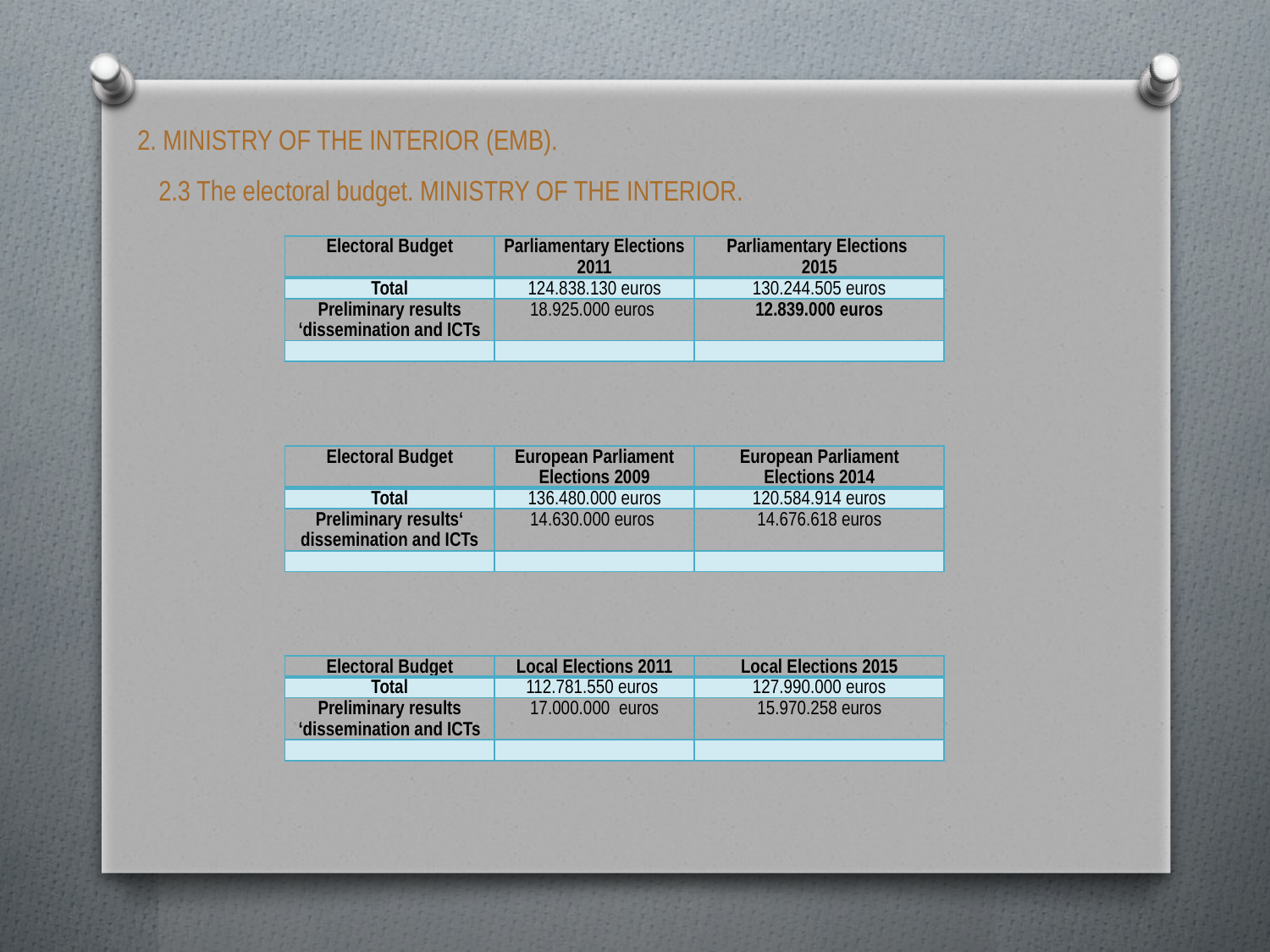

2. MINISTRY OF THE INTERIOR (EMB).

2.3 The electoral budget. MINISTRY OF THE INTERIOR.
| Electoral Budget | Parliamentary Elections 2011 | Parliamentary Elections 2015 |
| --- | --- | --- |
| Total | 124.838.130 euros | 130.244.505 euros |
| Preliminary results ‘dissemination and ICTs | 18.925.000 euros | 12.839.000 euros |
|  |  |  |
| Electoral Budget | European Parliament Elections 2009 | European Parliament Elections 2014 |
| --- | --- | --- |
| Total | 136.480.000 euros | 120.584.914 euros |
| Preliminary results‘ dissemination and ICTs | 14.630.000 euros | 14.676.618 euros |
|  |  |  |
| Electoral Budget | Local Elections 2011 | Local Elections 2015 |
| --- | --- | --- |
| Total | 112.781.550 euros | 127.990.000 euros |
| Preliminary results ‘dissemination and ICTs | 17.000.000  euros | 15.970.258 euros |
|  |  |  |